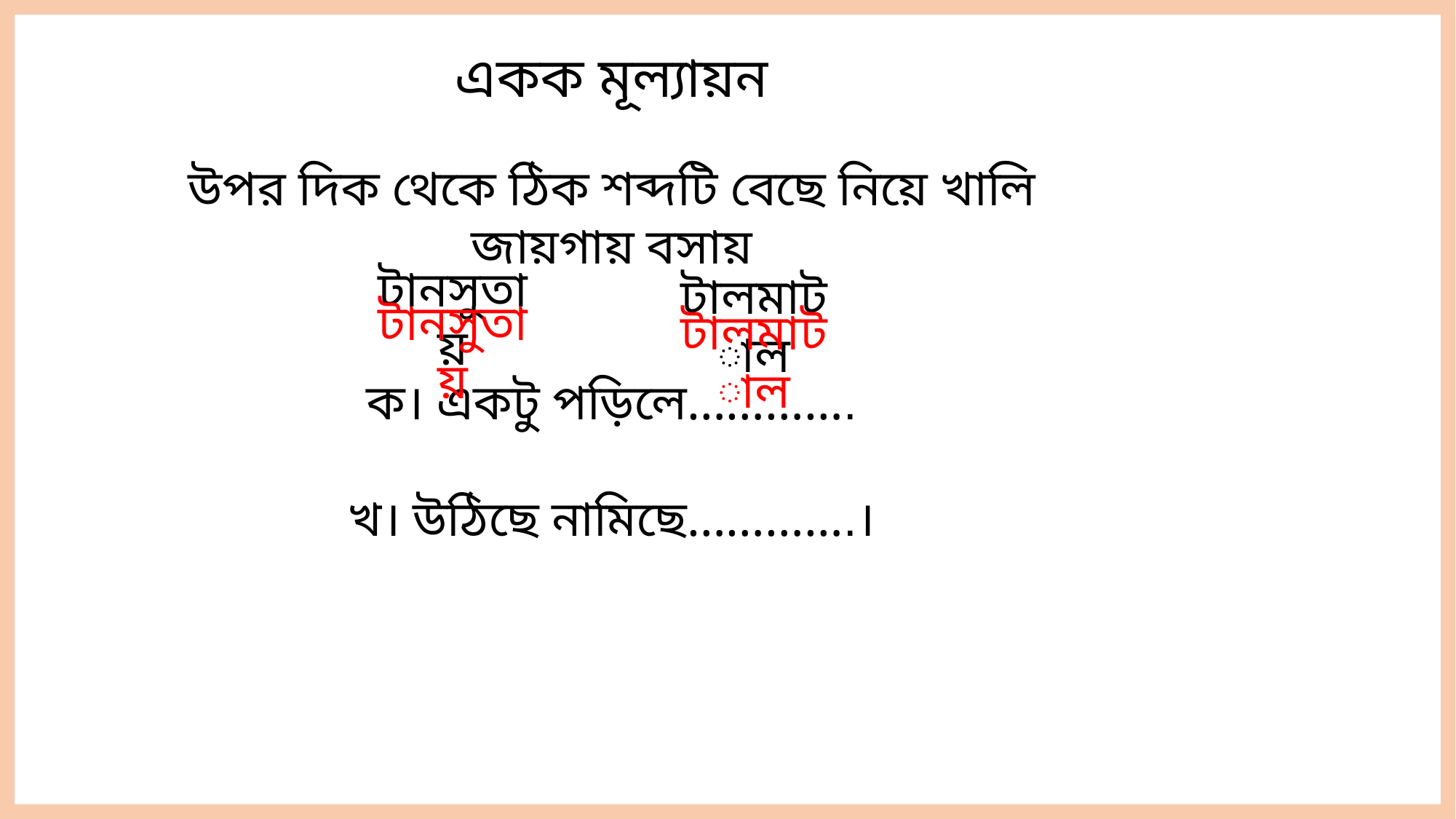

একক মূল্যায়ন
উপর দিক থেকে ঠিক শব্দটি বেছে নিয়ে খালি জায়গায় বসায়
টানসুতায়
টালমাটাল
টানসুতায়
টালমাটাল
ক। একটু পড়িলে………….

খ। উঠিছে নামিছে………….।